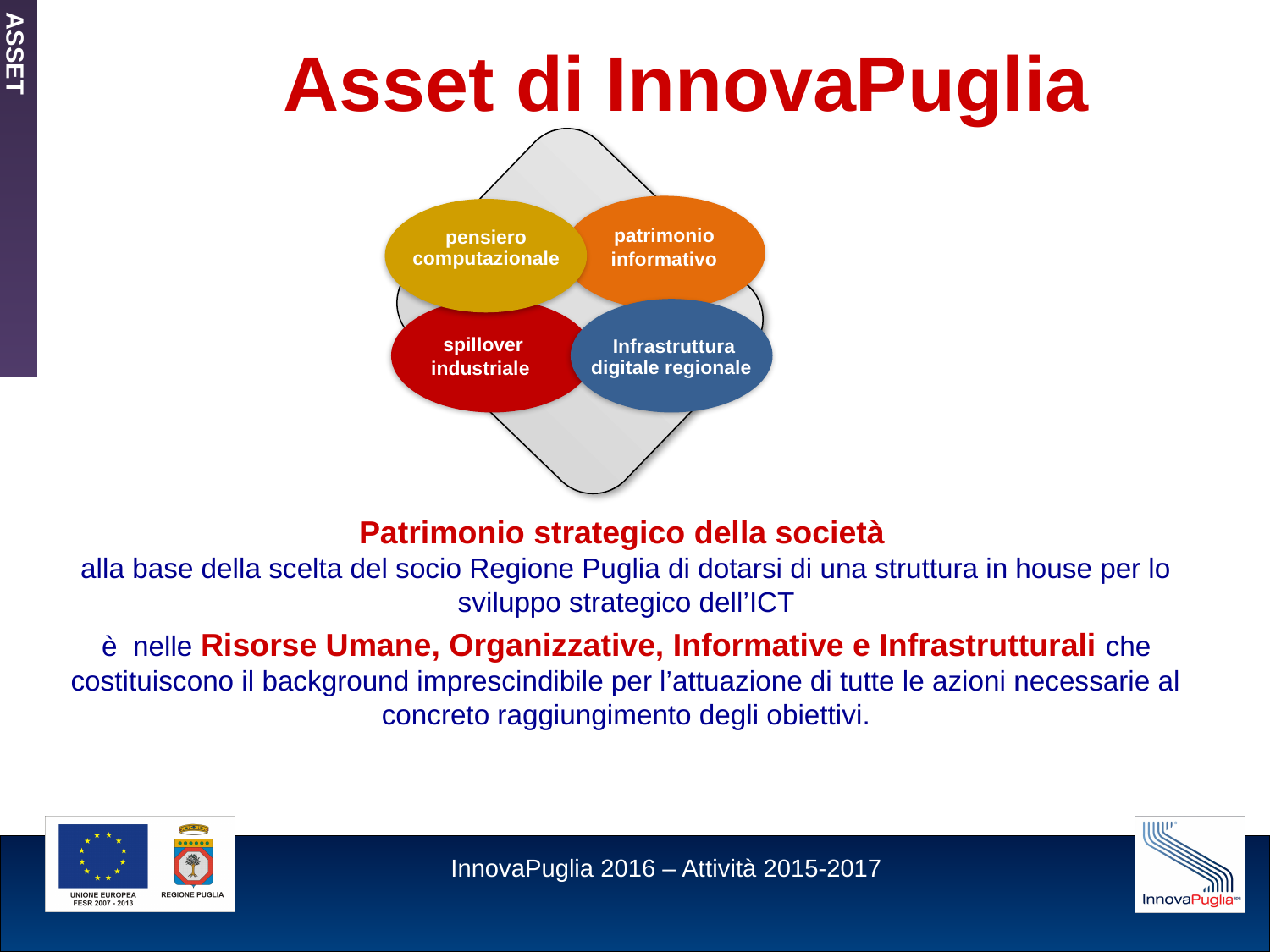

ASSET
Asset di InnovaPuglia

patrimonio
informativo
pensiero computazionale

spillover
industriale
Infrastruttura digitale regionale
Patrimonio strategico della società
alla base della scelta del socio Regione Puglia di dotarsi di una struttura in house per lo sviluppo strategico dell’ICT
è  nelle Risorse Umane, Organizzative, Informative e Infrastrutturali che costituiscono il background imprescindibile per l’attuazione di tutte le azioni necessarie al concreto raggiungimento degli obiettivi.